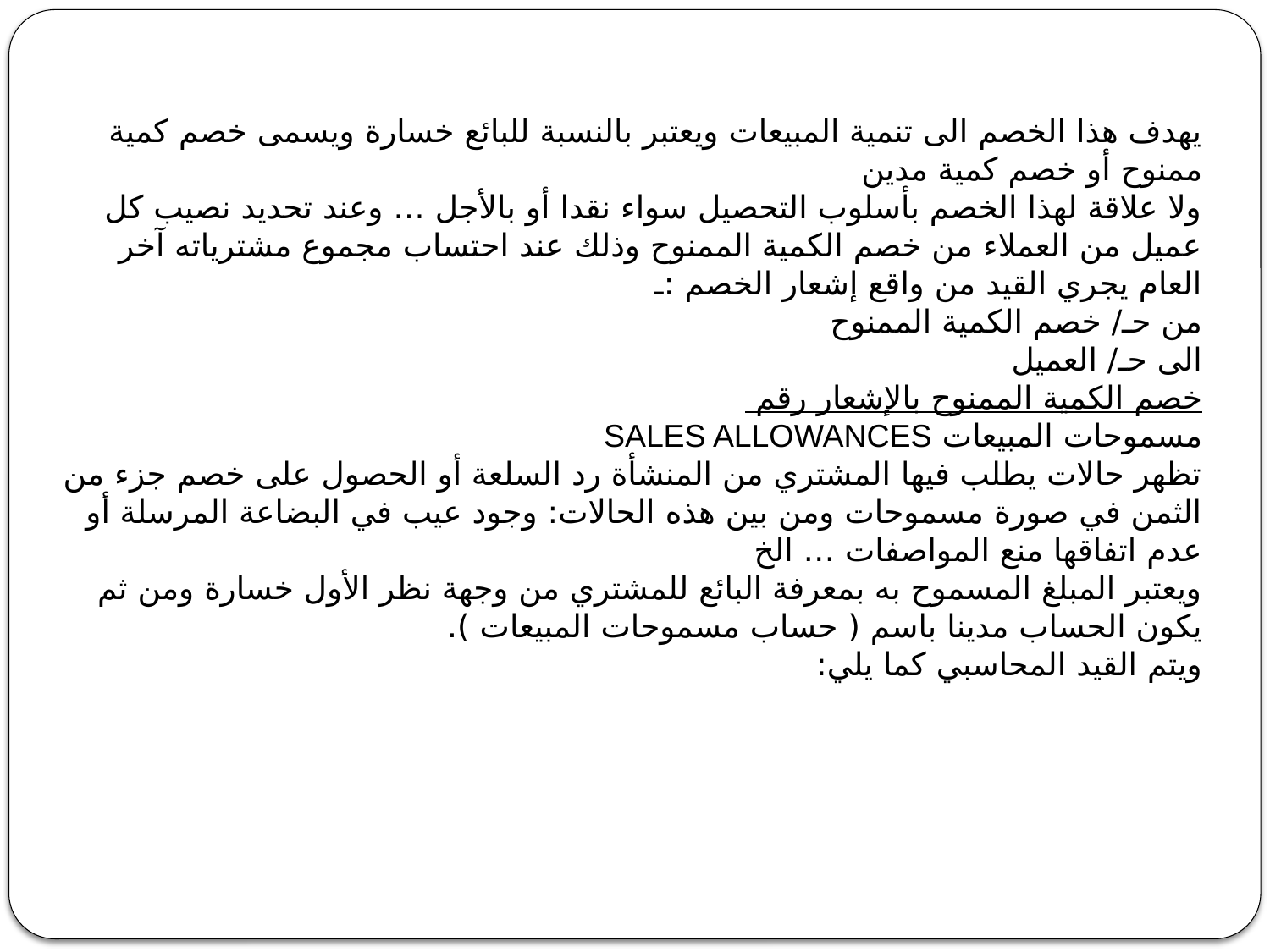

يهدف هذا الخصم الى تنمية المبيعات ويعتبر بالنسبة للبائع خسارة ويسمى خصم كمية ممنوح أو خصم كمية مدين
ولا علاقة لهذا الخصم بأسلوب التحصيل سواء نقدا أو بالأجل … وعند تحديد نصيب كل عميل من العملاء من خصم الكمية الممنوح وذلك عند احتساب مجموع مشترياته آخر العام يجري القيد من واقع إشعار الخصم :ـ
من حـ/ خصم الكمية الممنوح
الى حـ/ العميل
خصم الكمية الممنوح بالإشعار رقم
مسموحات المبيعات SALES ALLOWANCES
تظهر حالات يطلب فيها المشتري من المنشأة رد السلعة أو الحصول على خصم جزء من الثمن في صورة مسموحات ومن بين هذه الحالات: وجود عيب في البضاعة المرسلة أو عدم اتفاقها منع المواصفات … الخ
ويعتبر المبلغ المسموح به بمعرفة البائع للمشتري من وجهة نظر الأول خسارة ومن ثم يكون الحساب مدينا باسم ( حساب مسموحات المبيعات ).
ويتم القيد المحاسبي كما يلي: